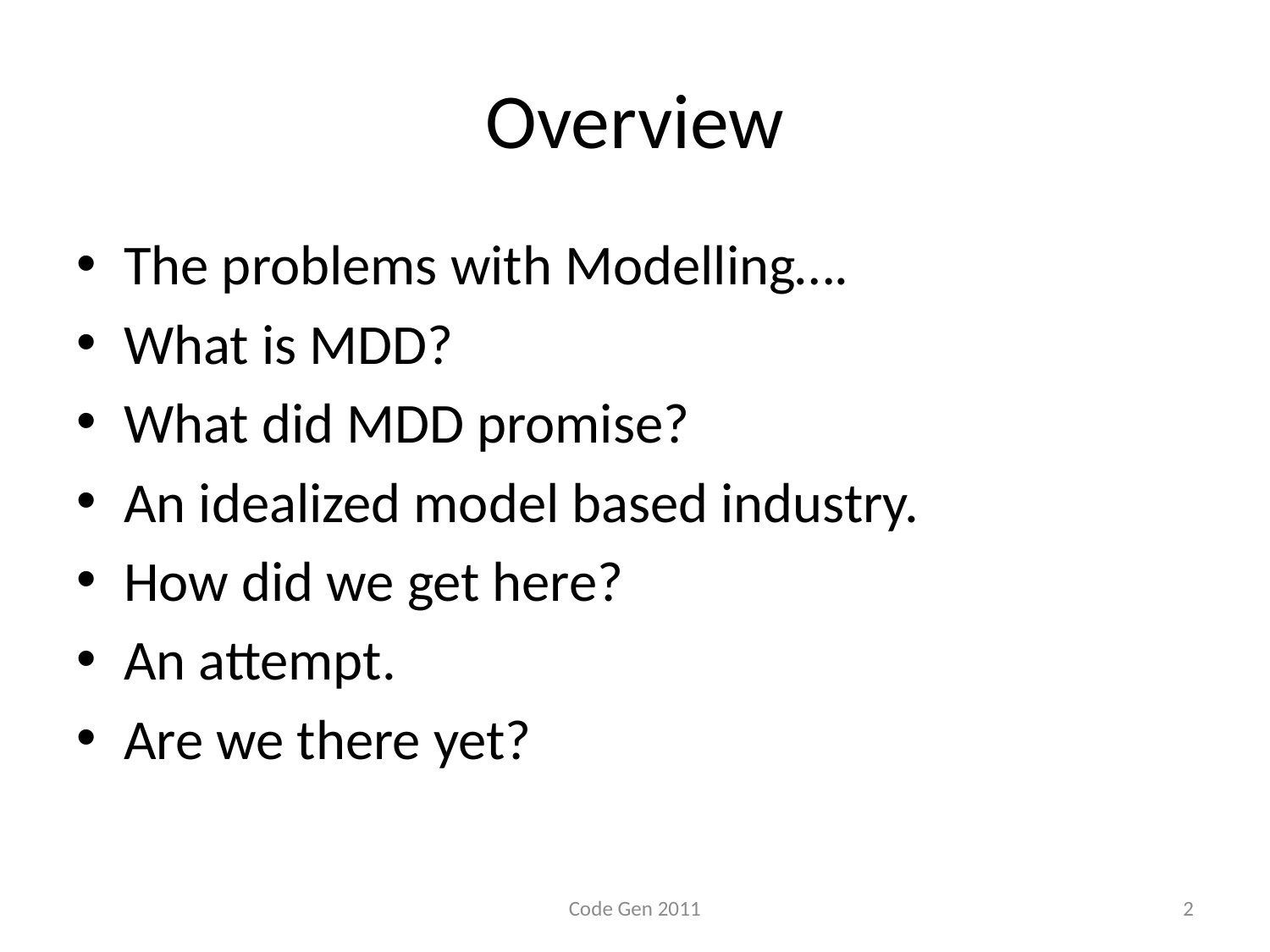

# Overview
The problems with Modelling….
What is MDD?
What did MDD promise?
An idealized model based industry.
How did we get here?
An attempt.
Are we there yet?
Code Gen 2011
2